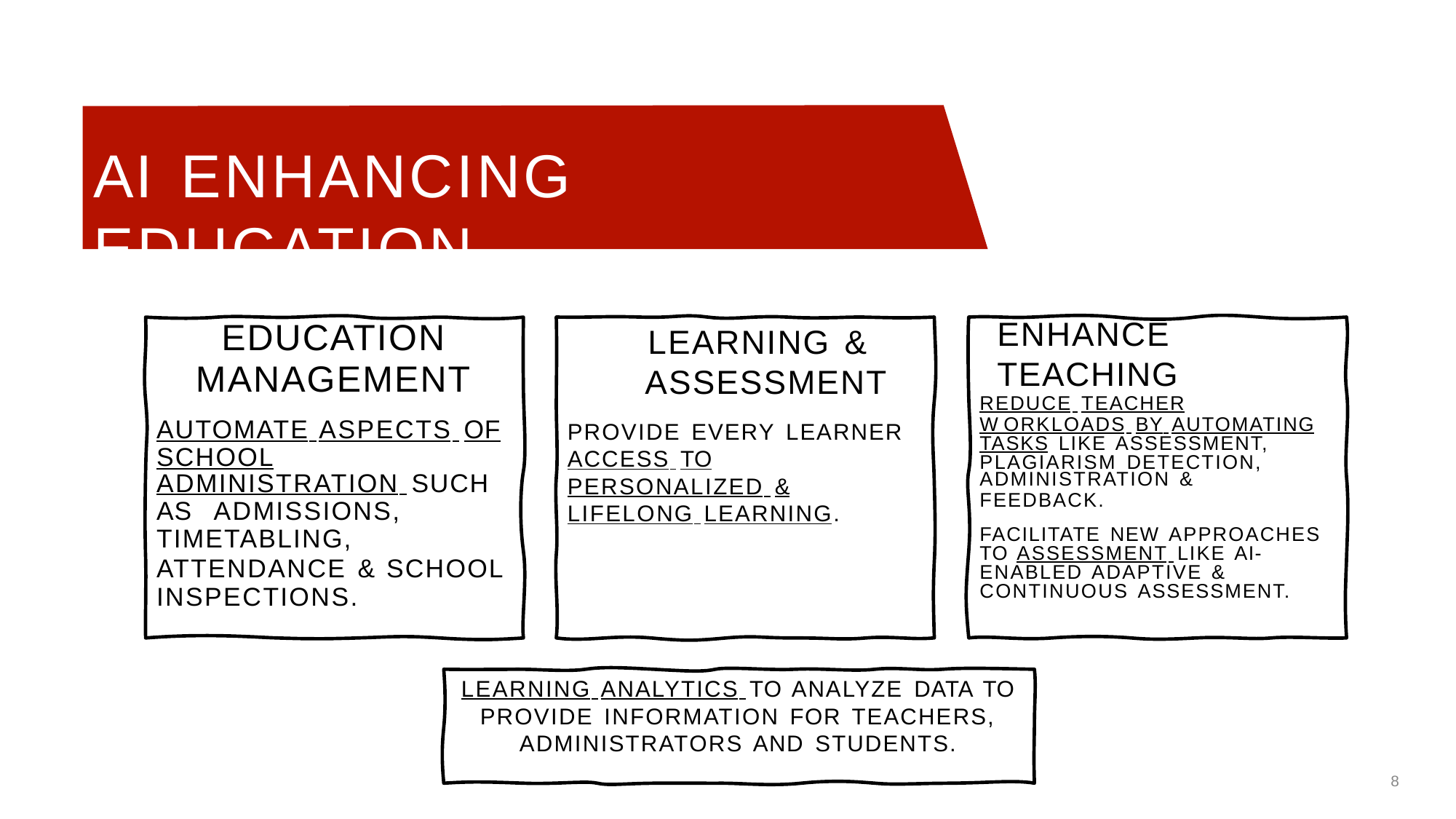

# AI	ENHANCING	EDUCATION
ENHANCE TEACHING
EDUCATION
MANAGEMENT
AUTOMATE ASPECTS OF SCHOOL
ADMINISTRATION SUCH
AS	ADMISSIONS,
TIMETABLING,
ATTENDANCE & SCHOOL INSPECTIONS.

LEARNING &
ASSESSMENT
PROVIDE EVERY LEARNER ACCESS TO
PERSONALIZED &
LIFELONG LEARNING.
REDUCE TEACHER
W ORKLOADS BY AUTOMATING TASKS LIKE ASSESSMENT, PLAGIARISM DETECTION,
ADMINISTRATION &
FEEDBACK.
FACILITATE NEW APPROACHES TO ASSESSMENT LIKE AI- ENABLED ADAPTIVE &
CONTINUOUS ASSESSMENT.

LEARNING ANALYTICS TO ANALYZE DATA TO
PROVIDE INFORMATION FOR TEACHERS, ADMINISTRATORS AND STUDENTS.
8